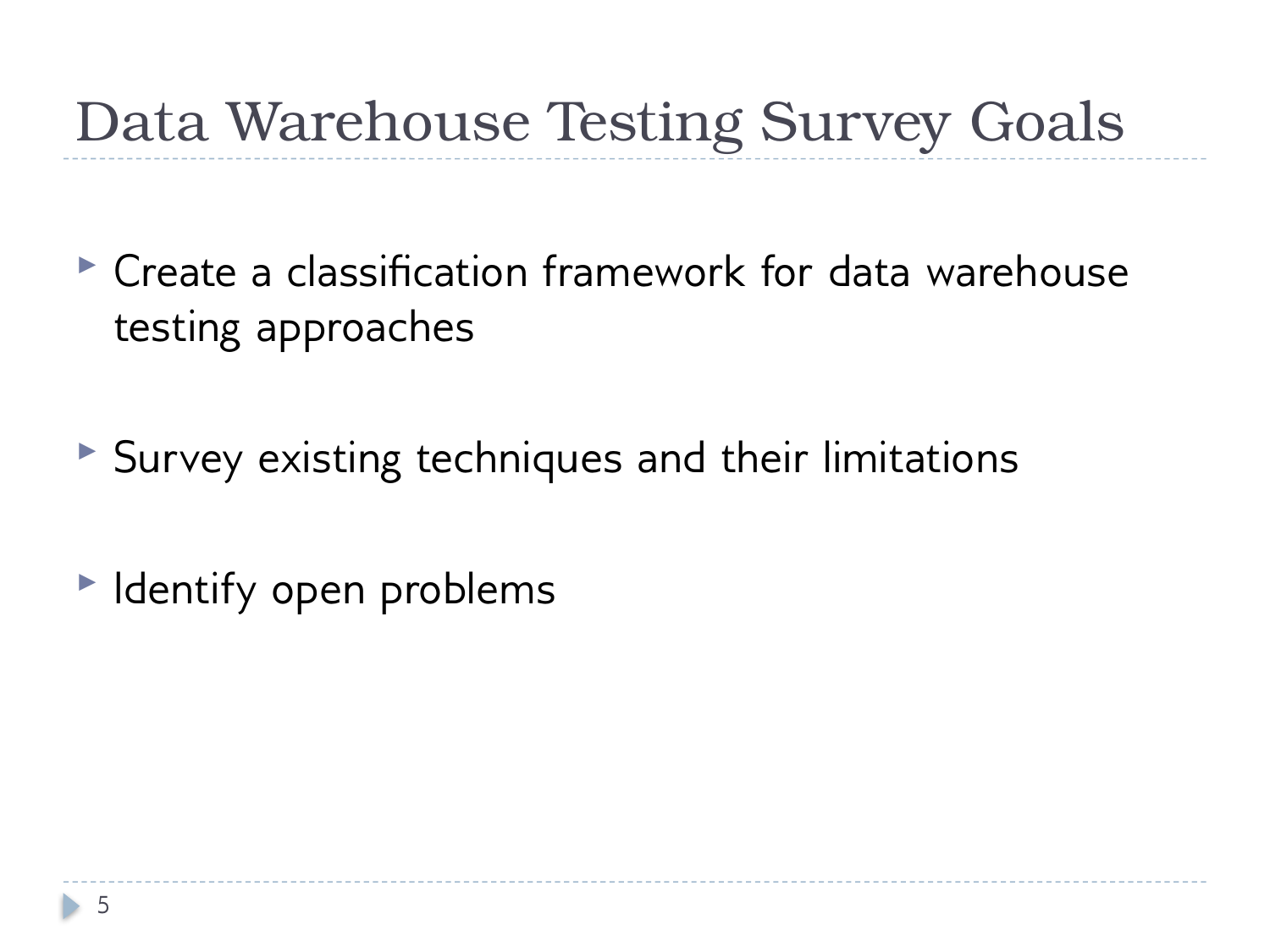

# Data Warehouse Testing Survey Goals

Create a classification framework for data warehouse testing approaches

Survey existing techniques and their limitations

Identify open problems
5